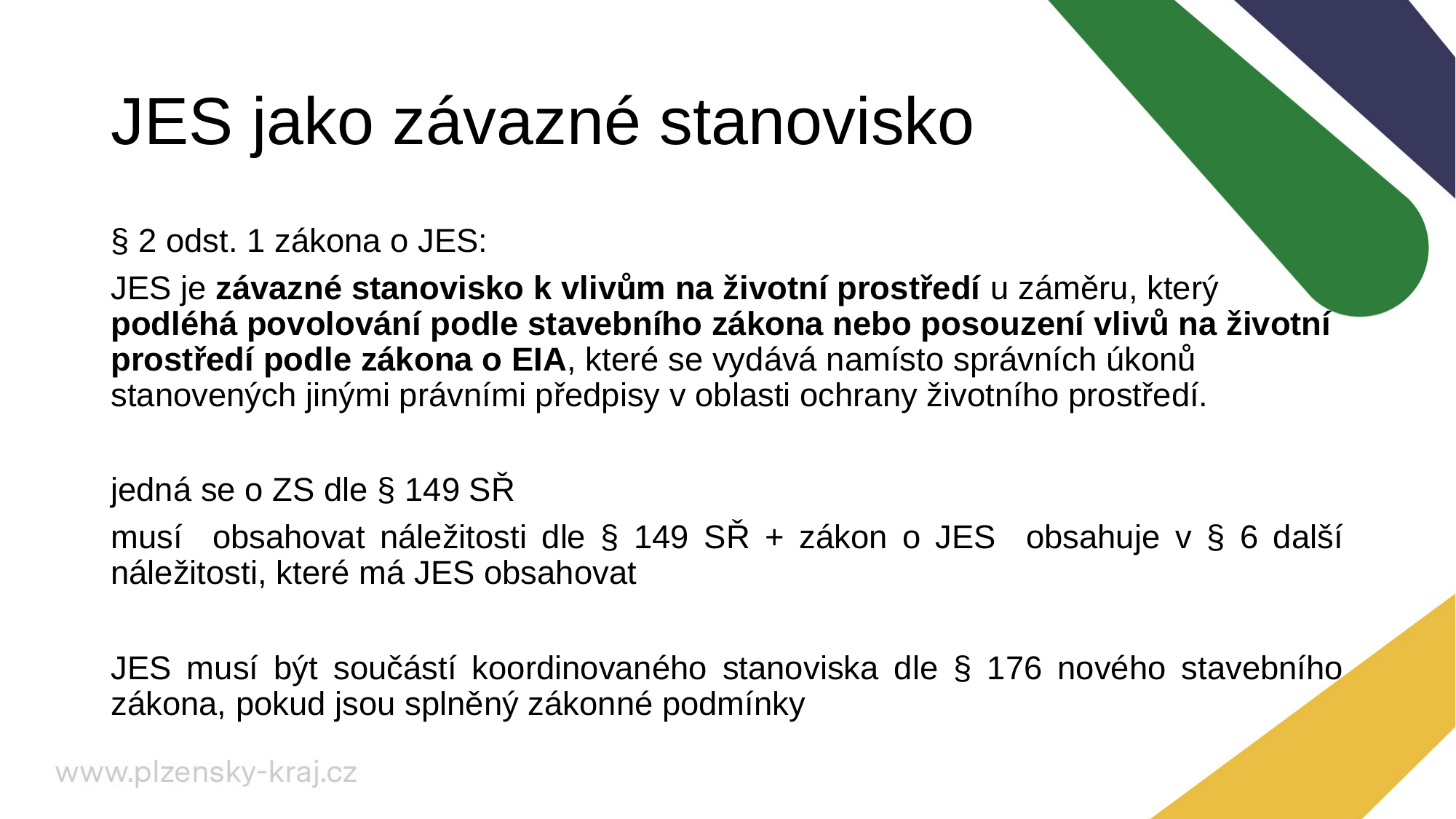

# JES jako závazné stanovisko
§ 2 odst. 1 zákona o JES:
JES je závazné stanovisko k vlivům na životní prostředí u záměru, který podléhá povolování podle stavebního zákona nebo posouzení vlivů na životní prostředí podle zákona o EIA, které se vydává namísto správních úkonů stanovených jinými právními předpisy v oblasti ochrany životního prostředí.

jedná se o ZS dle § 149 SŘ
musí  obsahovat náležitosti dle § 149 SŘ + zákon o JES  obsahuje v § 6 další náležitosti, které má JES obsahovat

JES musí být součástí koordinovaného stanoviska dle § 176 nového stavebního zákona, pokud jsou splněný zákonné podmínky